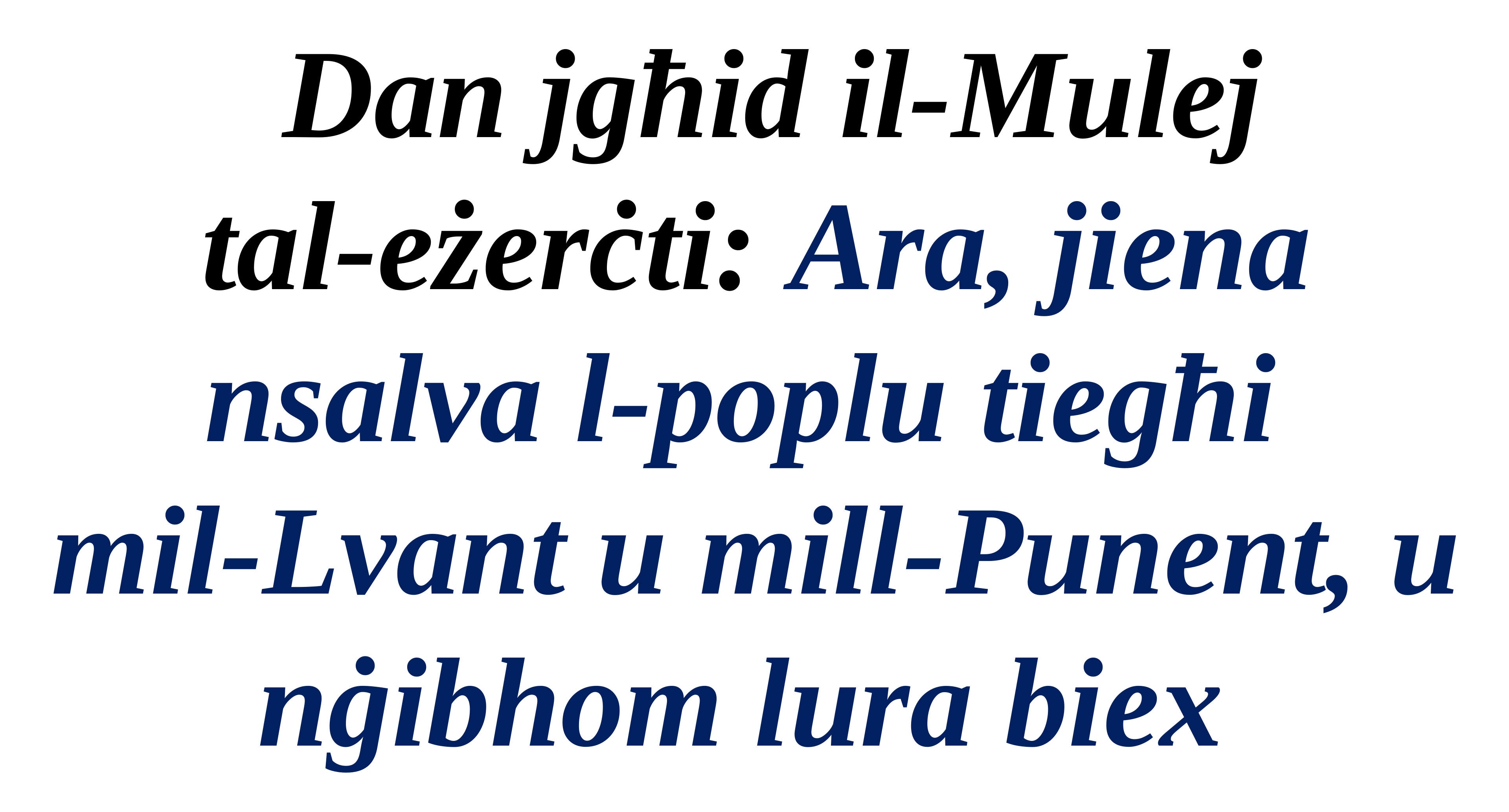

Dan jgħid il-Mulej
tal-eżerċti: Ara, jiena nsalva l-poplu tiegħi
mil-Lvant u mill-Punent, u nġibhom lura biex